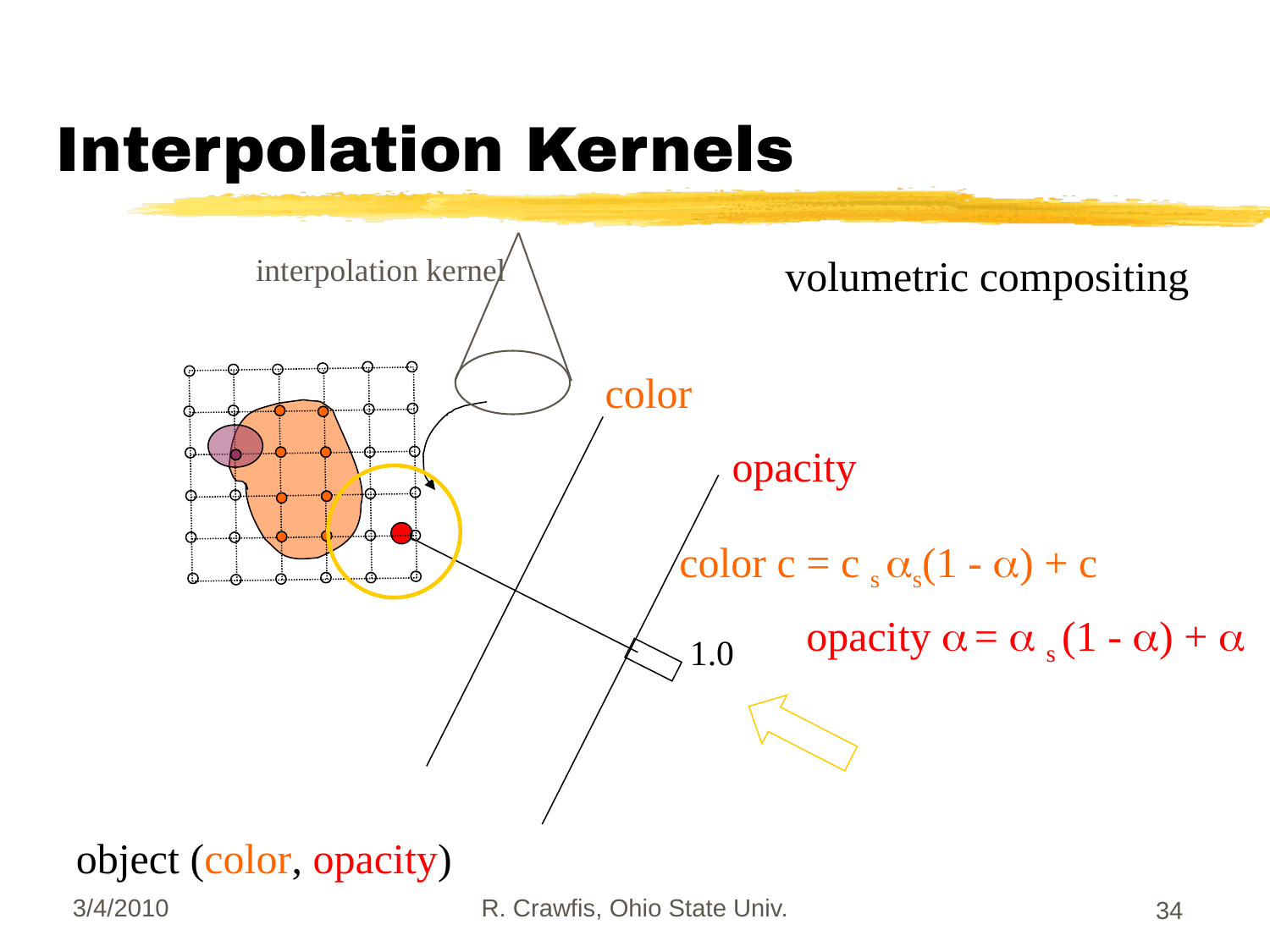

# Interpolation Kernels

interpolation kernel
volumetric compositing
color

opacity

color c = c s αs(1 - α) + c

opacity α = α s (1 - α) + α
1.0

object (color, opacity)
3/4/2010
R. Crawfis, Ohio State Univ.
34